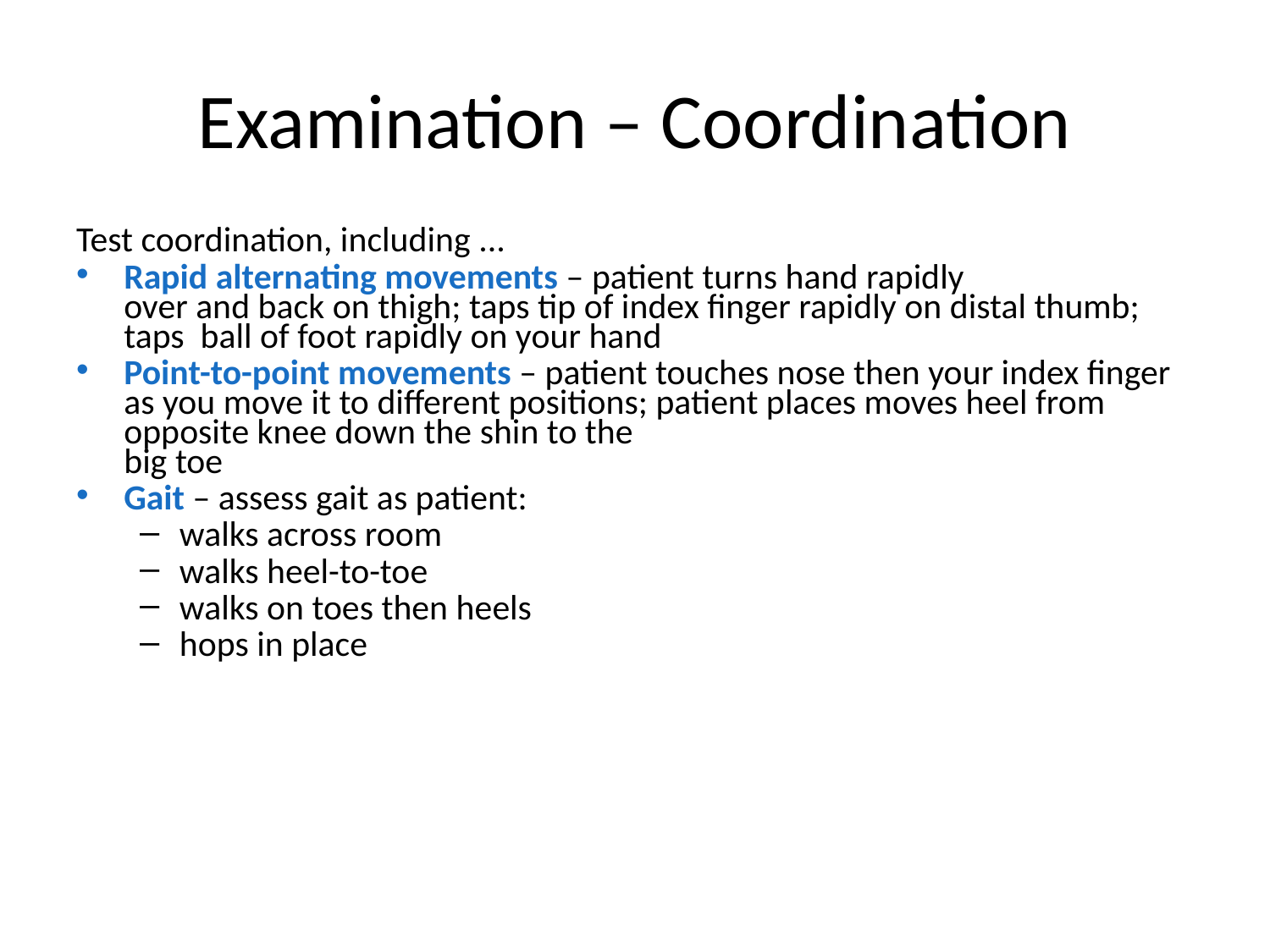

# Examination – Coordination
Test coordination, including ...
Rapid alternating movements – patient turns hand rapidly
over and back on thigh; taps tip of index finger rapidly on distal thumb; taps  ball of foot rapidly on your hand
Point-to-point movements – patient touches nose then your index finger as you move it to different positions; patient places moves heel from opposite knee down the shin to the
big toe
Gait – assess gait as patient:
walks across room
walks heel-to-toe
walks on toes then heels
hops in place